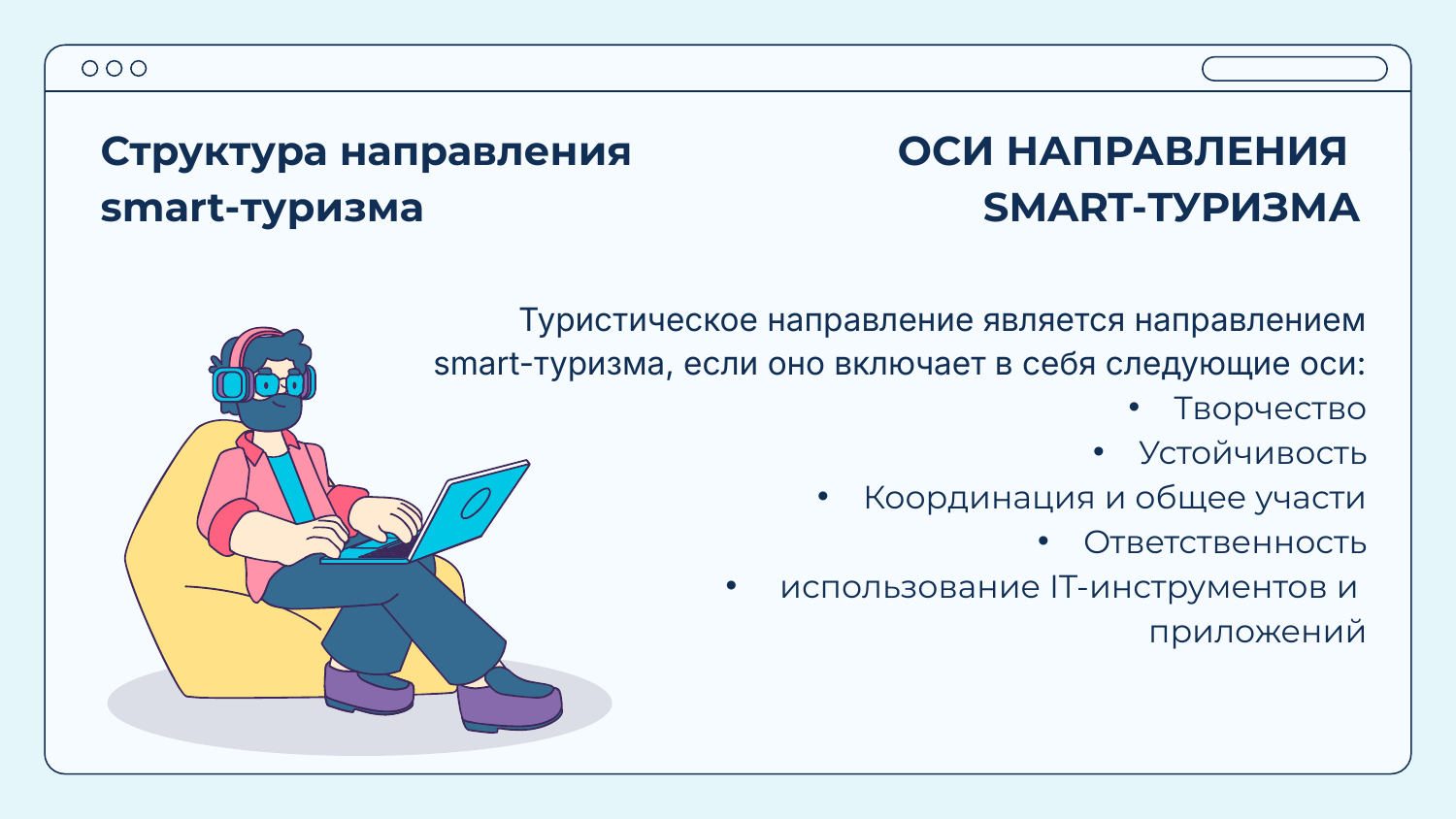

Структура направления smart-туризма
# ОСИ НАПРАВЛЕНИЯ SMART-ТУРИЗМА

Туристическое направление является направлением smart-туризма, если оно включает в себя следующие оси:
Творчество
Устойчивость
Координация и общее участи
Ответственность
 использование IT-инструментов и
приложений